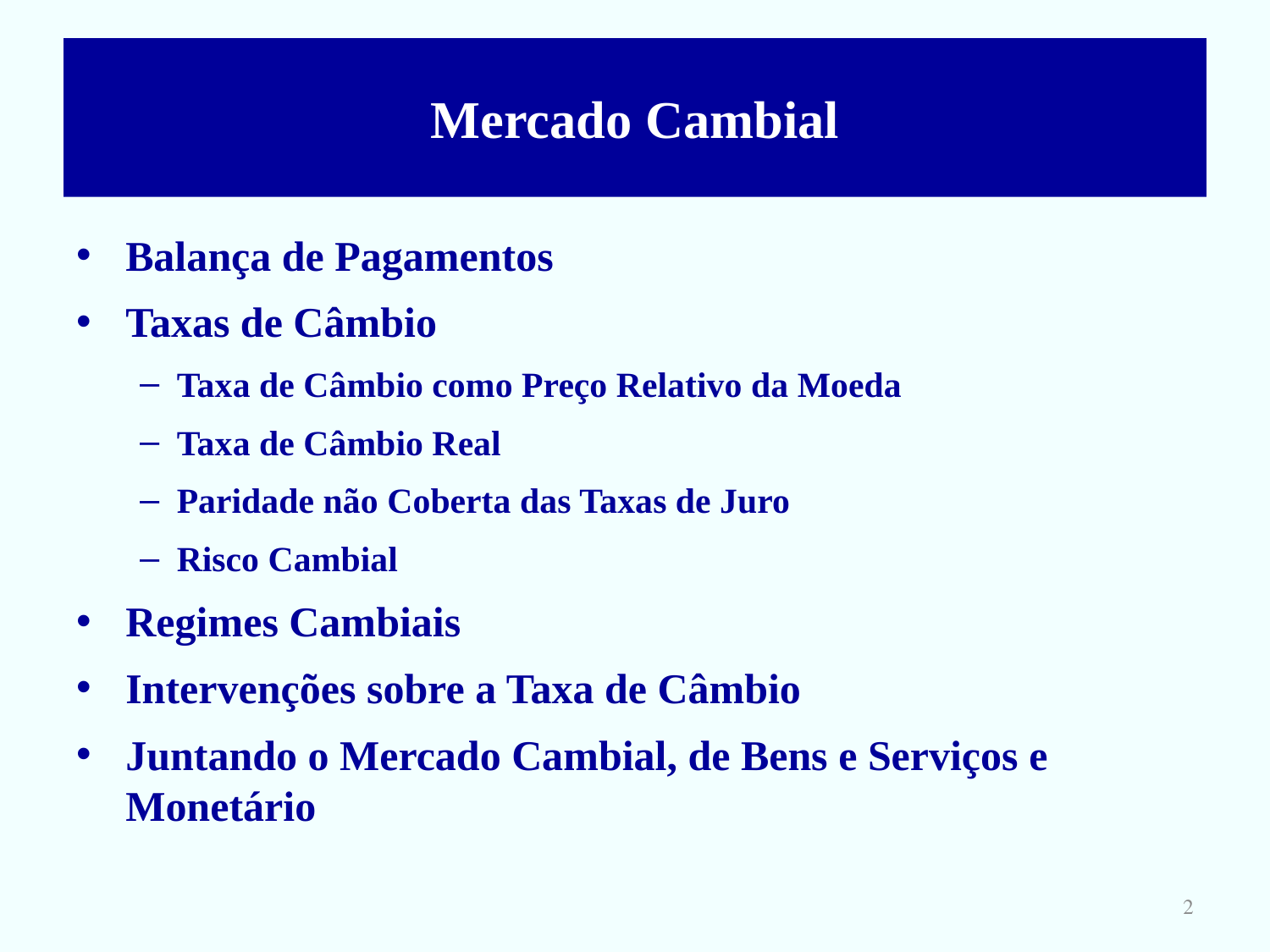

# Mercado Cambial
Balança de Pagamentos
Taxas de Câmbio
Taxa de Câmbio como Preço Relativo da Moeda
Taxa de Câmbio Real
Paridade não Coberta das Taxas de Juro
Risco Cambial
Regimes Cambiais
Intervenções sobre a Taxa de Câmbio
Juntando o Mercado Cambial, de Bens e Serviços e Monetário
2